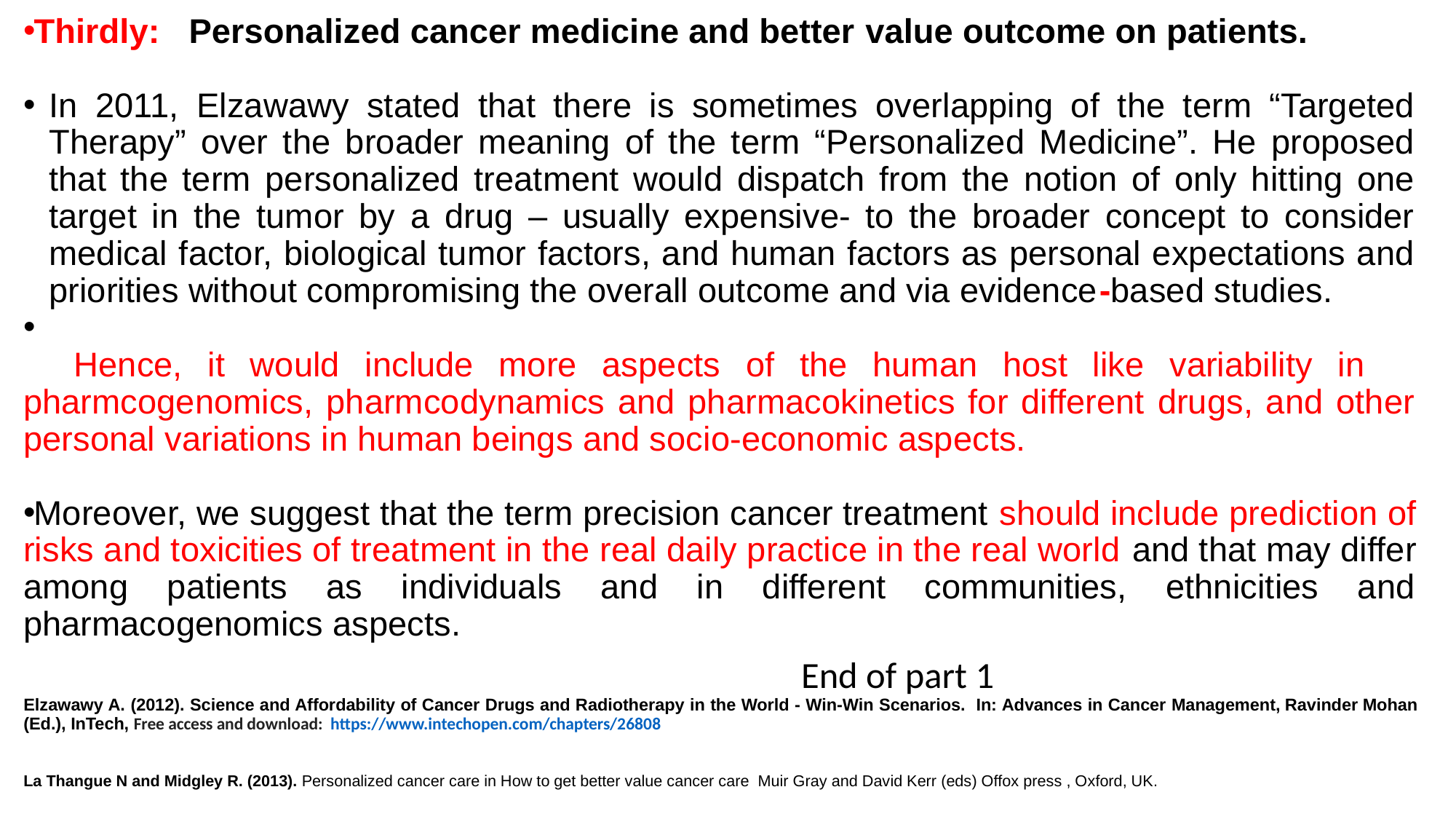

Thirdly:   Personalized cancer medicine and better value outcome on patients.

In 2011, Elzawawy stated that there is sometimes overlapping of the term “Targeted Therapy” over the broader meaning of the term “Personalized Medicine”. He proposed that the term personalized treatment would dispatch from the notion of only hitting one target in the tumor by a drug – usually expensive- to the broader concept to consider medical factor, biological tumor factors, and human factors as personal expectations and priorities without compromising the overall outcome and via evidence-based studies.

  Hence, it would include more aspects of the human host like variability in   pharmcogenomics, pharmcodynamics and pharmacokinetics for different drugs, and other personal variations in human beings and socio-economic aspects.

Moreover, we suggest that the term precision cancer treatment should include prediction of risks and toxicities of treatment in the real daily practice in the real world and that may differ among patients as individuals and in different communities, ethnicities and pharmacogenomics aspects.
                                                                                             End of part 1
Elzawawy A. (2012). Science and Affordability of Cancer Drugs and Radiotherapy in the World - Win-Win Scenarios.  In: Advances in Cancer Management, Ravinder Mohan (Ed.), InTech, Free access and download:  https://www.intechopen.com/chapters/26808

La Thangue N and Midgley R. (2013). Personalized cancer care in How to get better value cancer care  Muir Gray and David Kerr (eds) Offox press , Oxford, UK.